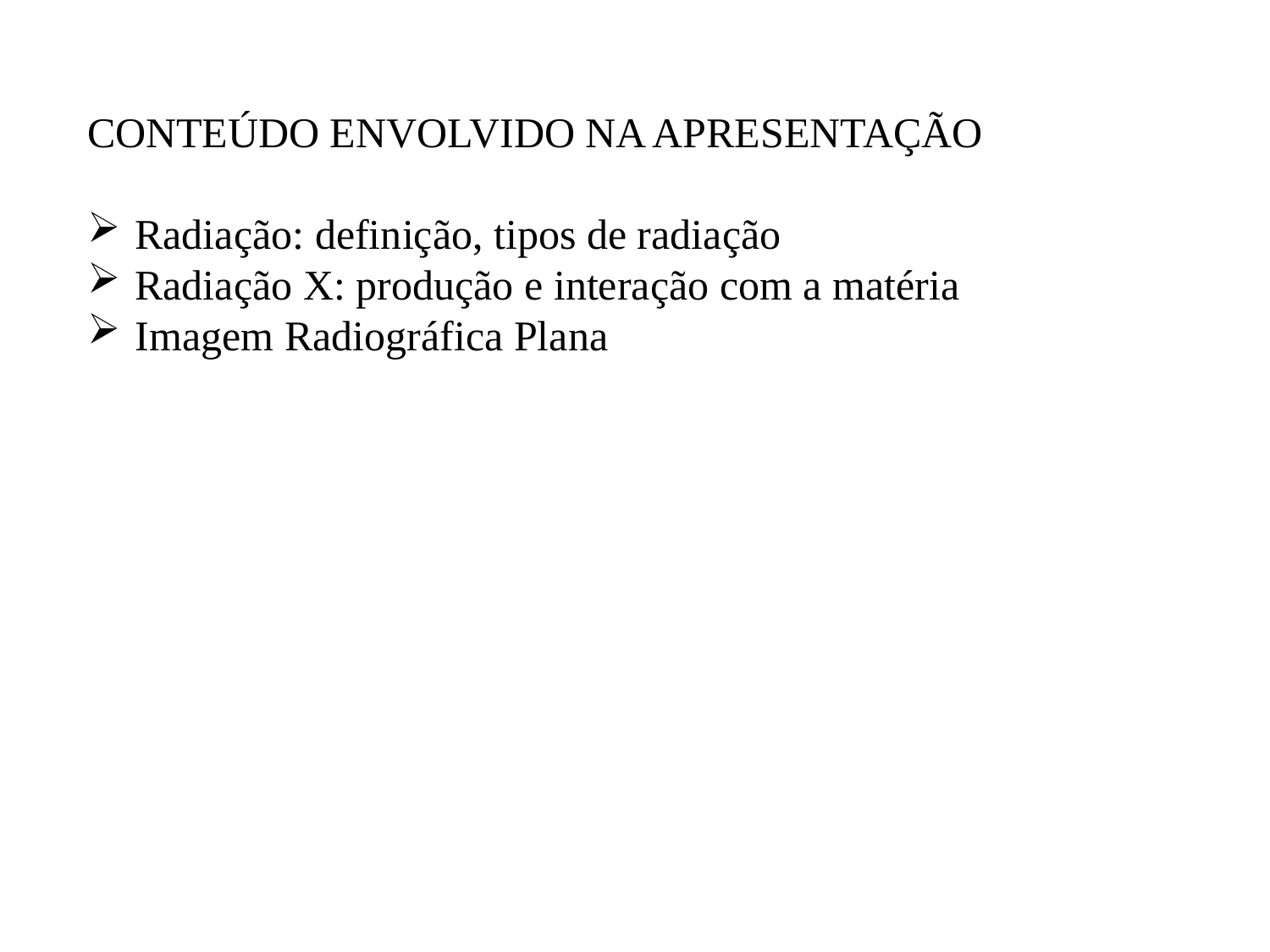

CONTEÚDO ENVOLVIDO NA APRESENTAÇÃO

Radiação: definição, tipos de radiação
Radiação X: produção e interação com a matéria
Imagem Radiográfica Plana